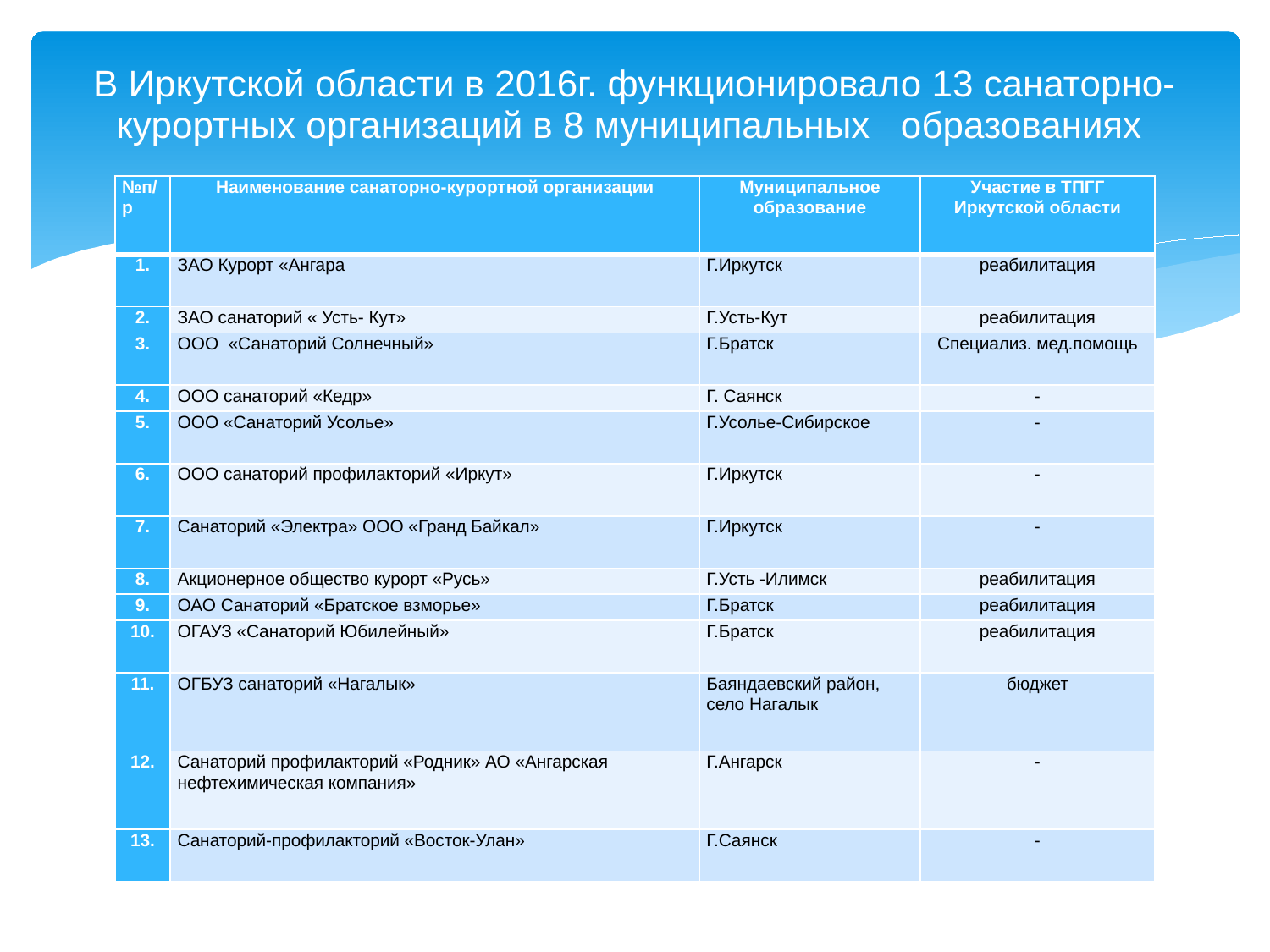

# В Иркутской области в 2016г. функционировало 13 санаторно-курортных организаций в 8 муниципальных   образованиях
| №п/р | Наименование санаторно-курортной организации | Муниципальное образование | Участие в ТПГГ Иркутской области |
| --- | --- | --- | --- |
| 1. | ЗАО Курорт «Ангара | Г.Иркутск | реабилитация |
| 2. | ЗАО санаторий « Усть- Кут» | Г.Усть-Кут | реабилитация |
| 3. | ООО «Санаторий Солнечный» | Г.Братск | Специализ. мед.помощь |
| 4. | ООО санаторий «Кедр» | Г. Саянск | - |
| 5. | ООО «Санаторий Усолье» | Г.Усолье-Сибирское | - |
| 6. | ООО санаторий профилакторий «Иркут» | Г.Иркутск | - |
| 7. | Санаторий «Электра» ООО «Гранд Байкал» | Г.Иркутск | - |
| 8. | Акционерное общество курорт «Русь» | Г.Усть -Илимск | реабилитация |
| 9. | ОАО Санаторий «Братское взморье» | Г.Братск | реабилитация |
| 10. | ОГАУЗ «Санаторий Юбилейный» | Г.Братск | реабилитация |
| 11. | ОГБУЗ санаторий «Нагалык» | Баяндаевский район, село Нагалык | бюджет |
| 12. | Санаторий профилакторий «Родник» АО «Ангарская нефтехимическая компания» | Г.Ангарск | - |
| 13. | Санаторий-профилакторий «Восток-Улан» | Г.Саянск | - |